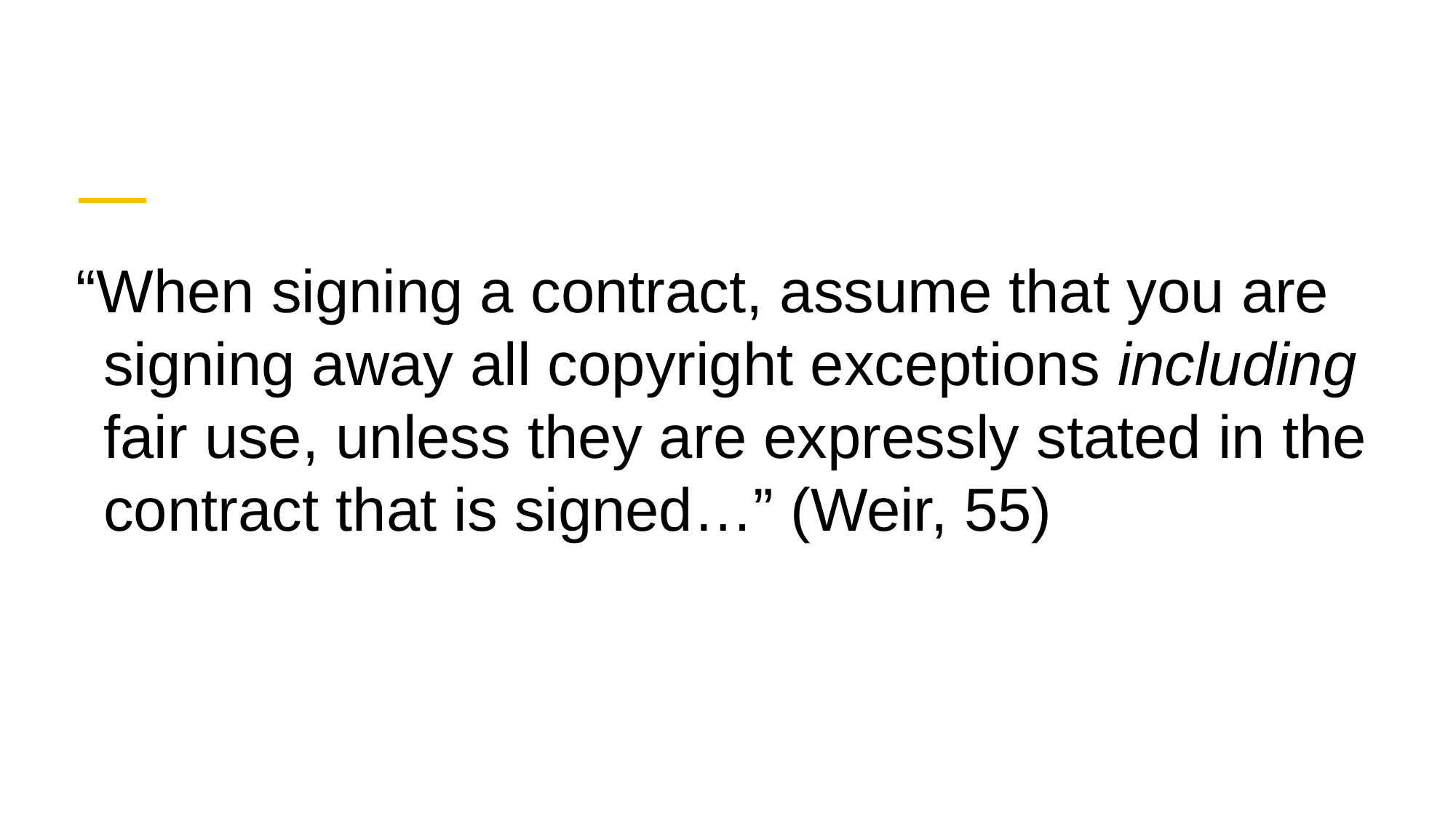

#
“When signing a contract, assume that you are signing away all copyright exceptions including fair use, unless they are expressly stated in the contract that is signed…” (Weir, 55)